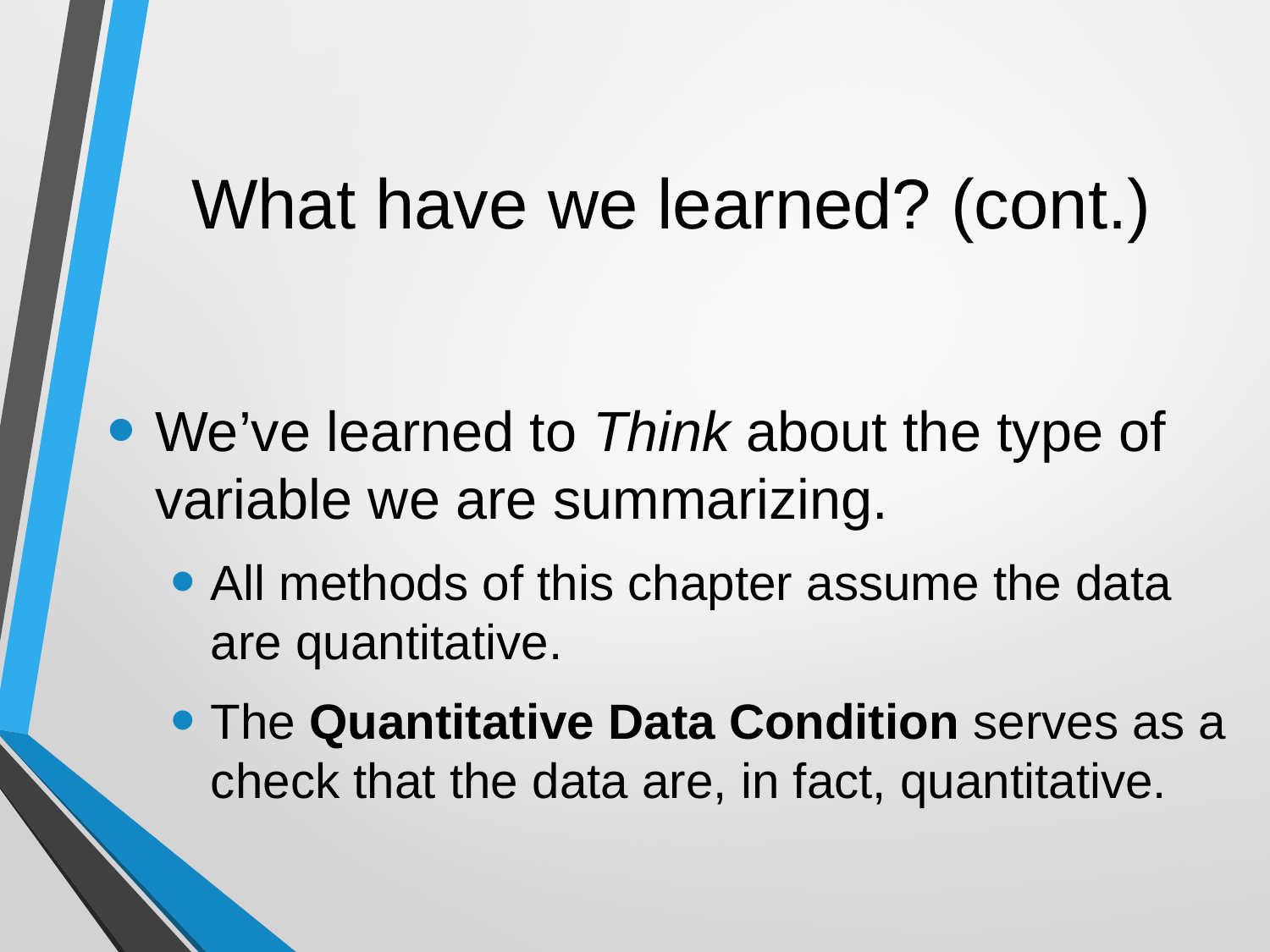

# What have we learned? (cont.)
We’ve learned to Think about the type of variable we are summarizing.
All methods of this chapter assume the data are quantitative.
The Quantitative Data Condition serves as a check that the data are, in fact, quantitative.